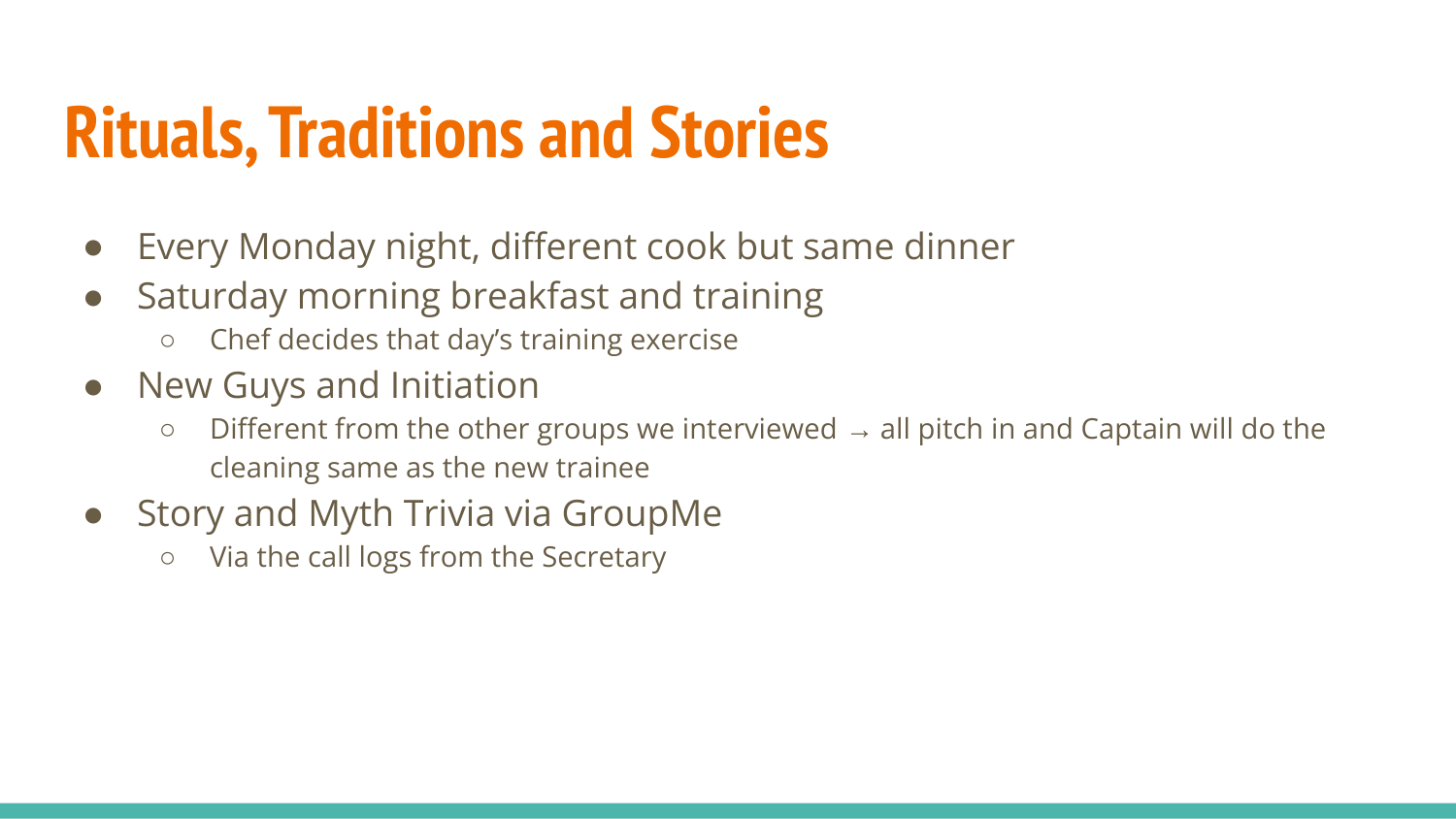

# Rituals, Traditions and Stories
Every Monday night, different cook but same dinner
Saturday morning breakfast and training
Chef decides that day’s training exercise
New Guys and Initiation
Different from the other groups we interviewed → all pitch in and Captain will do the cleaning same as the new trainee
Story and Myth Trivia via GroupMe
Via the call logs from the Secretary